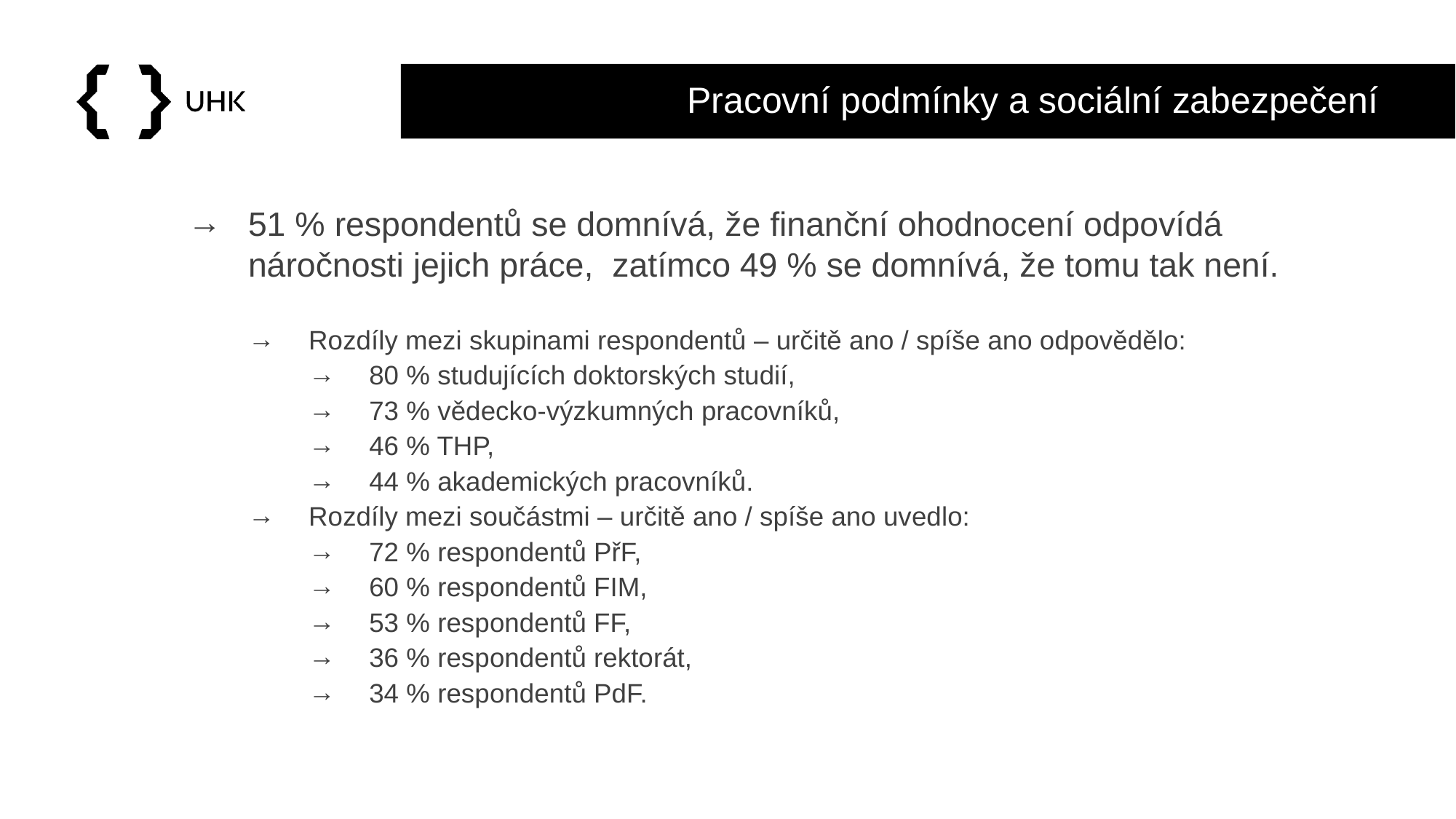

# Pracovní podmínky a sociální zabezpečení
51 % respondentů se domnívá, že finanční ohodnocení odpovídá náročnosti jejich práce,  zatímco 49 % se domnívá, že tomu tak není.

Rozdíly mezi skupinami respondentů – určitě ano / spíše ano odpovědělo:
80 % studujících doktorských studií,
73 % vědecko-výzkumných pracovníků,
46 % THP,
44 % akademických pracovníků.
Rozdíly mezi součástmi – určitě ano / spíše ano uvedlo:
72 % respondentů PřF,
60 % respondentů FIM,
53 % respondentů FF,
36 % respondentů rektorát,
34 % respondentů PdF.